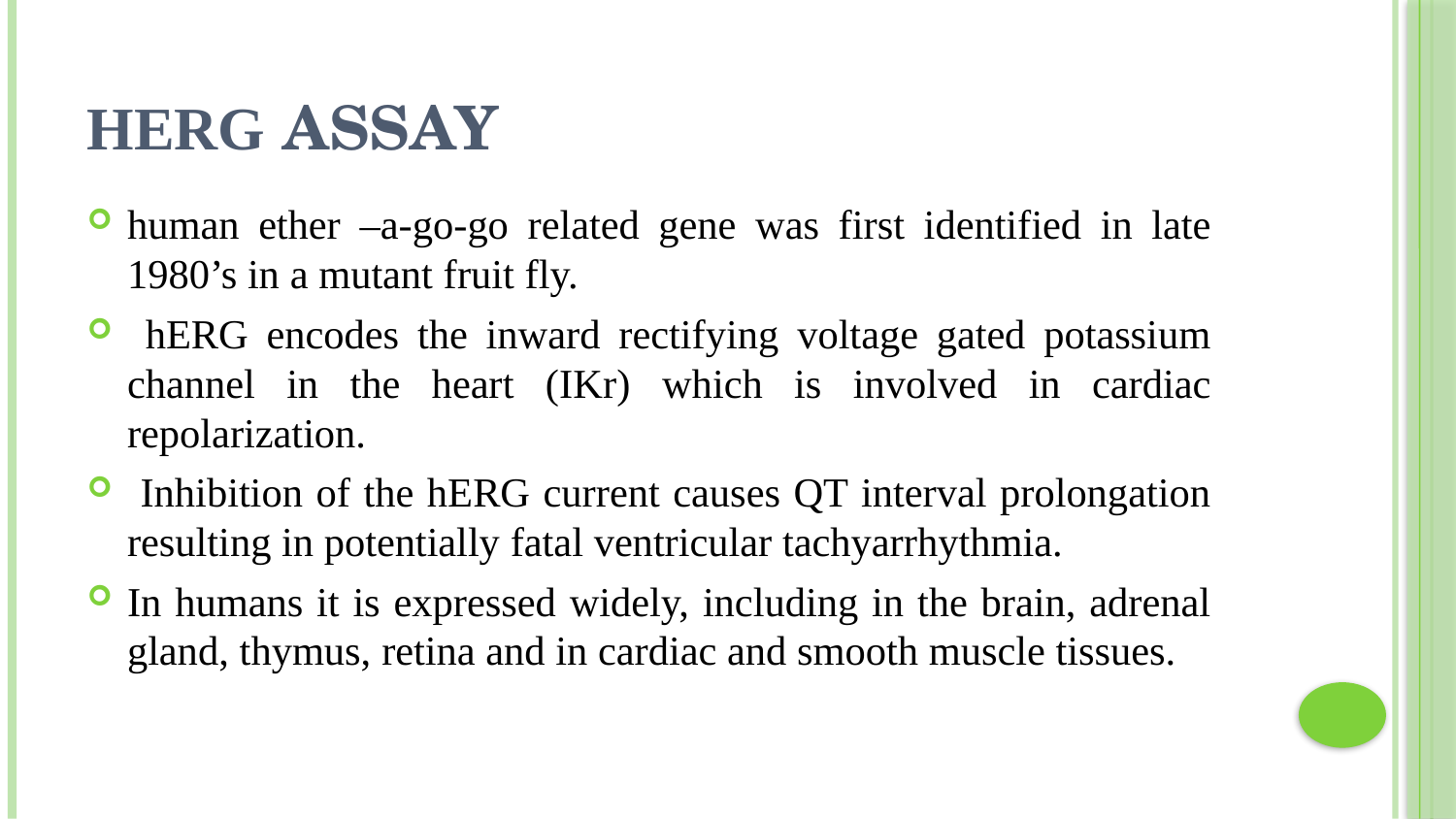

# HERG ASSAY
human ether –a-go-go related gene was first identified in late 1980’s in a mutant fruit fly.
 hERG encodes the inward rectifying voltage gated potassium channel in the heart (IKr) which is involved in cardiac repolarization.
 Inhibition of the hERG current causes QT interval prolongation resulting in potentially fatal ventricular tachyarrhythmia.
In humans it is expressed widely, including in the brain, adrenal gland, thymus, retina and in cardiac and smooth muscle tissues.